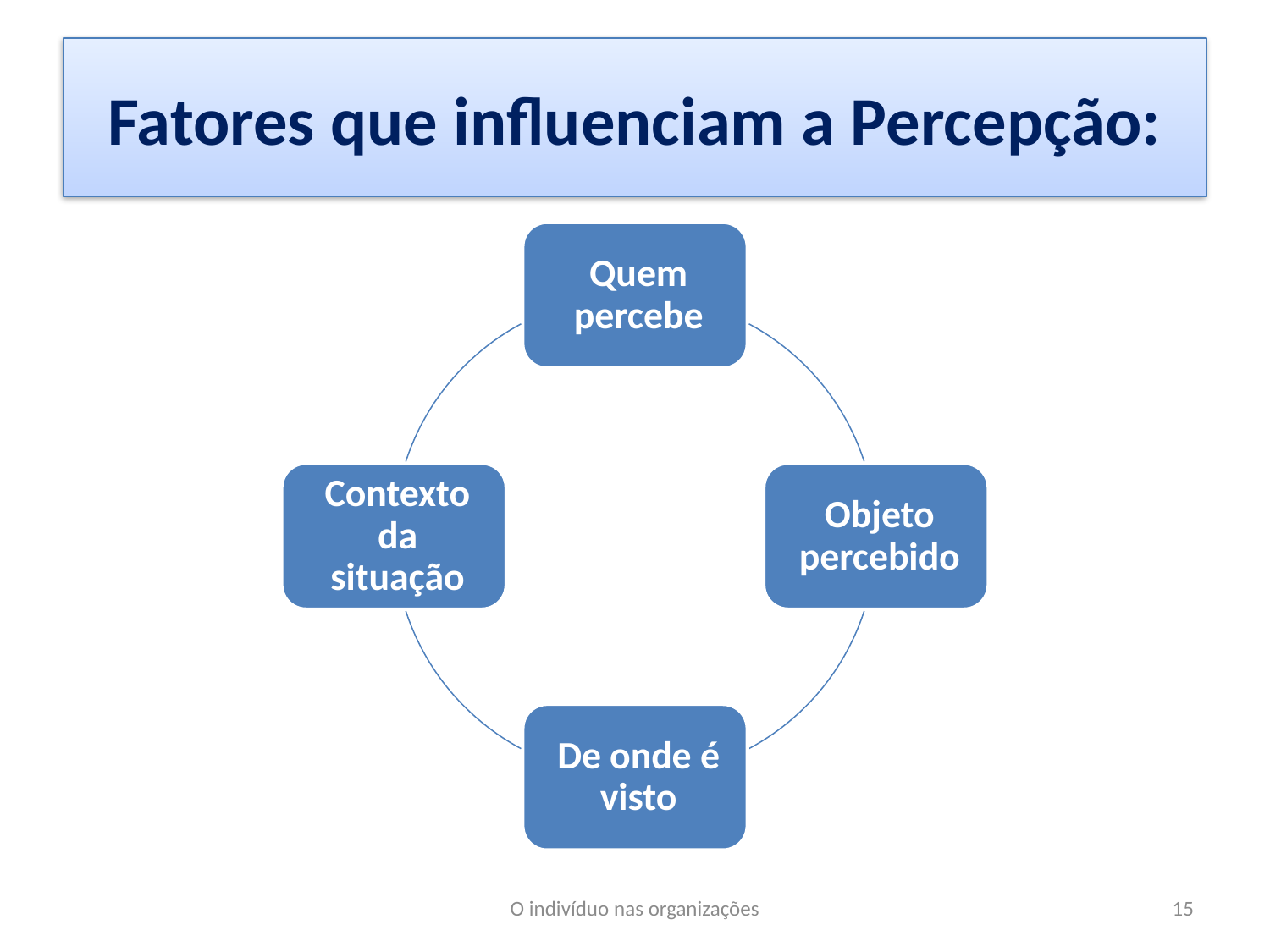

# Fatores que influenciam a Percepção:
Quem percebe
Objeto percebido
De onde é visto
Contexto da situação
O indivíduo nas organizações
15